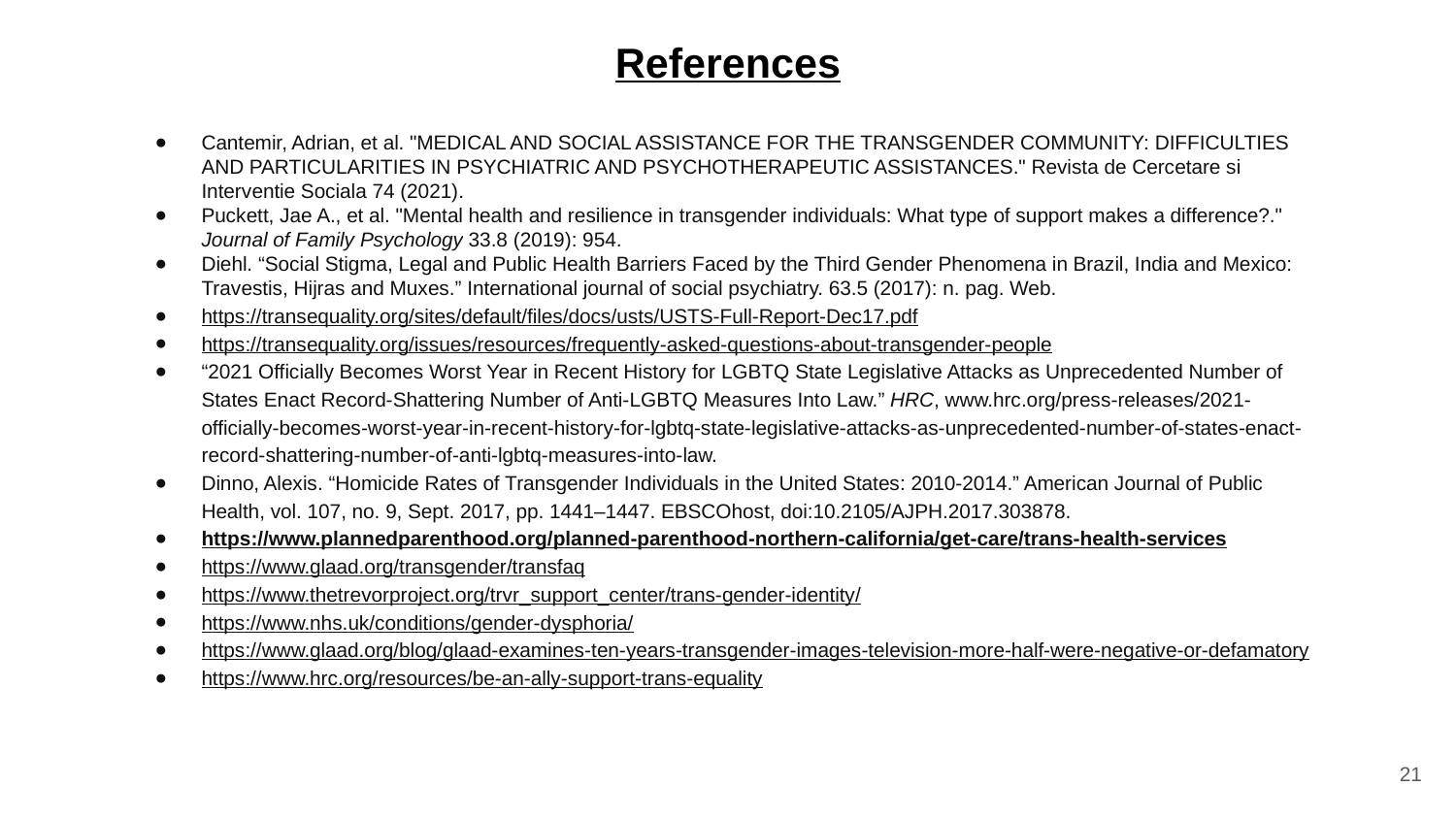

References
Cantemir, Adrian, et al. "MEDICAL AND SOCIAL ASSISTANCE FOR THE TRANSGENDER COMMUNITY: DIFFICULTIES AND PARTICULARITIES IN PSYCHIATRIC AND PSYCHOTHERAPEUTIC ASSISTANCES." Revista de Cercetare si Interventie Sociala 74 (2021).
Puckett, Jae A., et al. "Mental health and resilience in transgender individuals: What type of support makes a difference?." Journal of Family Psychology 33.8 (2019): 954.
Diehl. “Social Stigma, Legal and Public Health Barriers Faced by the Third Gender Phenomena in Brazil, India and Mexico: Travestis, Hijras and Muxes.” International journal of social psychiatry. 63.5 (2017): n. pag. Web.
https://transequality.org/sites/default/files/docs/usts/USTS-Full-Report-Dec17.pdf
https://transequality.org/issues/resources/frequently-asked-questions-about-transgender-people
“2021 Officially Becomes Worst Year in Recent History for LGBTQ State Legislative Attacks as Unprecedented Number of States Enact Record-Shattering Number of Anti-LGBTQ Measures Into Law.” HRC, www.hrc.org/press-releases/2021-officially-becomes-worst-year-in-recent-history-for-lgbtq-state-legislative-attacks-as-unprecedented-number-of-states-enact-record-shattering-number-of-anti-lgbtq-measures-into-law.
Dinno, Alexis. “Homicide Rates of Transgender Individuals in the United States: 2010-2014.” American Journal of Public Health, vol. 107, no. 9, Sept. 2017, pp. 1441–1447. EBSCOhost, doi:10.2105/AJPH.2017.303878.
https://www.plannedparenthood.org/planned-parenthood-northern-california/get-care/trans-health-services
https://www.glaad.org/transgender/transfaq
https://www.thetrevorproject.org/trvr_support_center/trans-gender-identity/
https://www.nhs.uk/conditions/gender-dysphoria/
https://www.glaad.org/blog/glaad-examines-ten-years-transgender-images-television-more-half-were-negative-or-defamatory
https://www.hrc.org/resources/be-an-ally-support-trans-equality
21